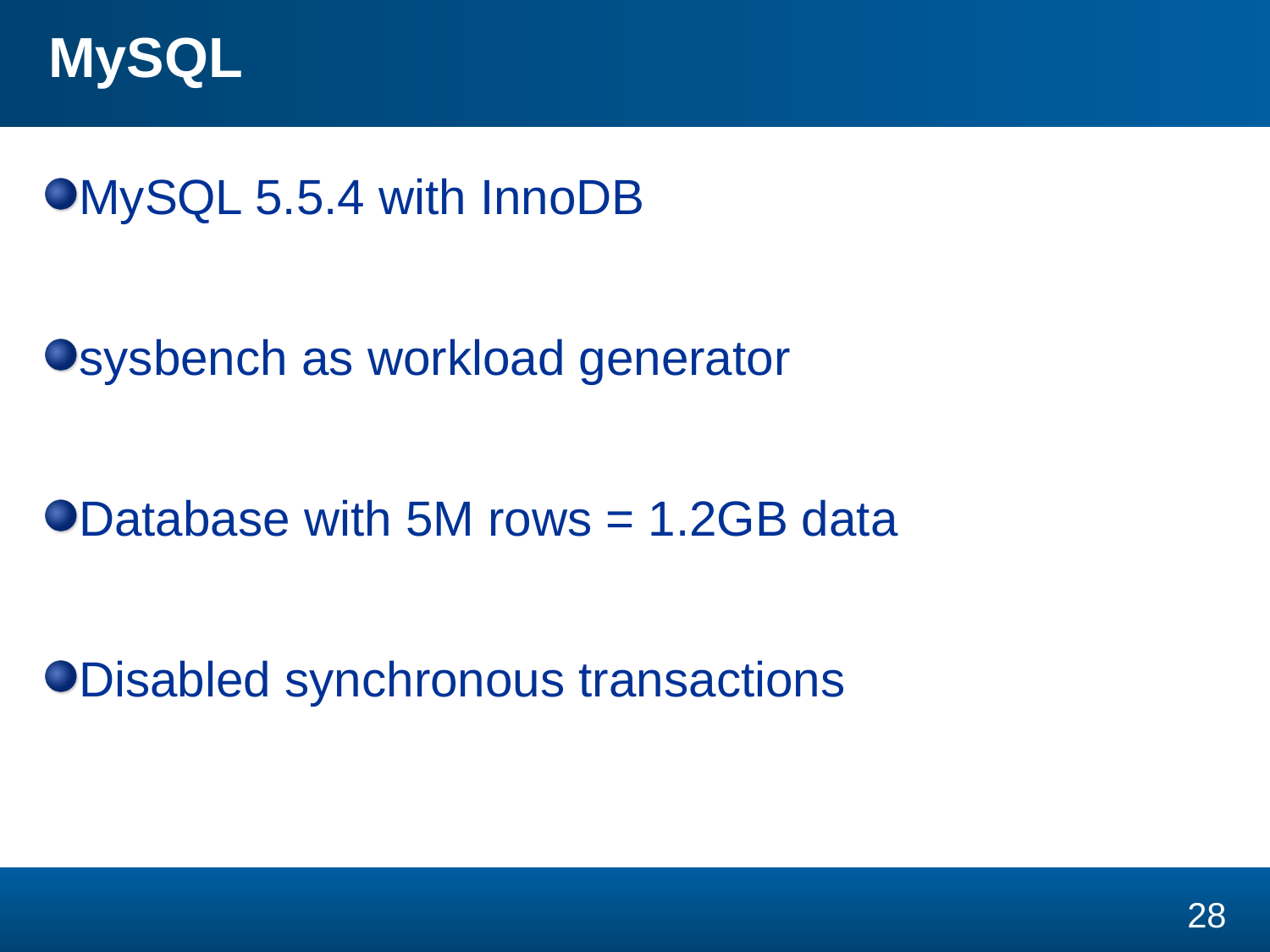

# MySQL
MySQL 5.5.4 with InnoDB

sysbench as workload generator

Database with 5M rows = 1.2GB data

Disabled synchronous transactions